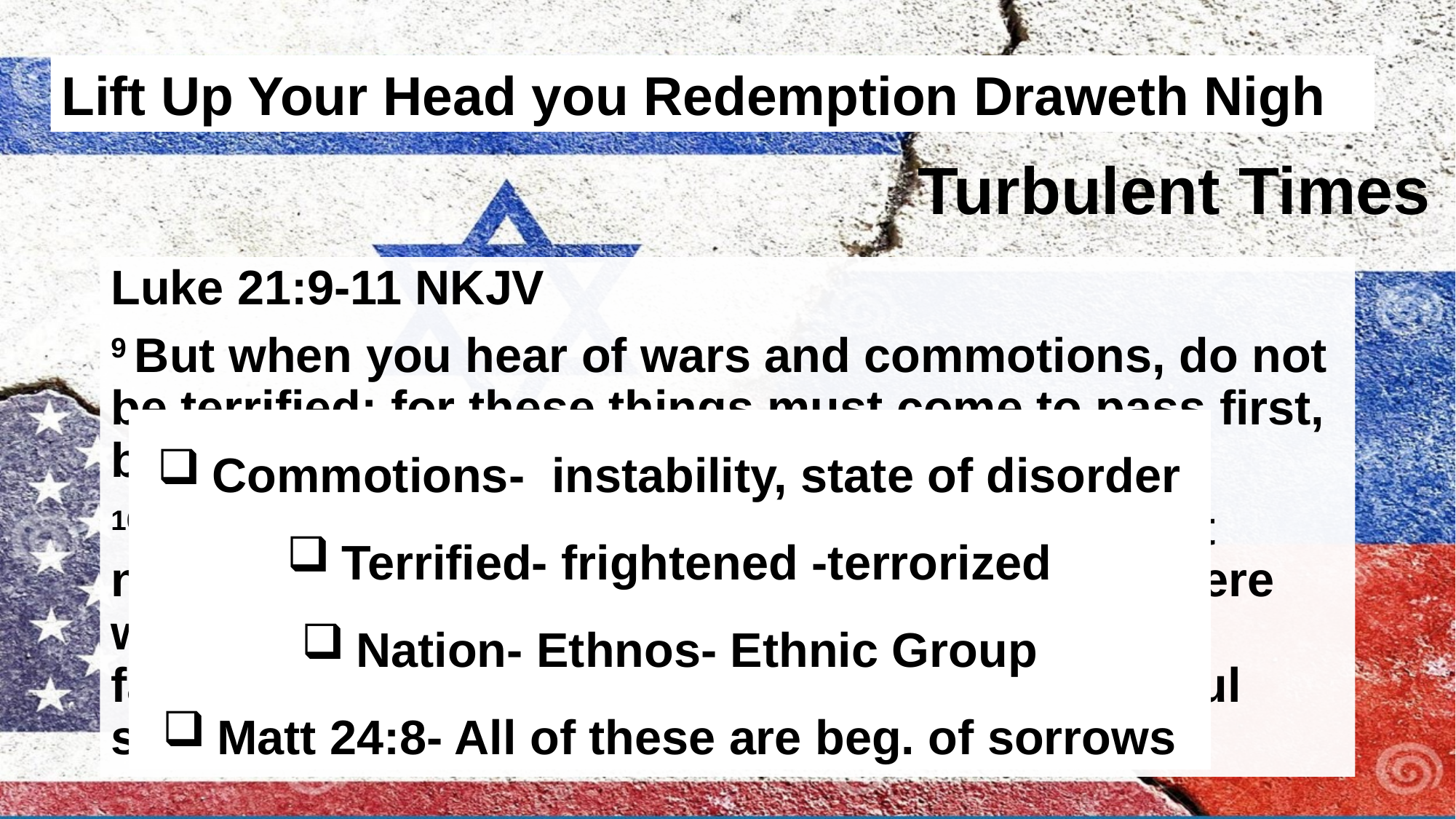

Lift Up Your Head you Redemption Draweth Nigh
# Turbulent Times
Luke 21:9-11 NKJV
9 But when you hear of wars and commotions, do not be terrified; for these things must come to pass first, but the end will not come immediately.”
10 Then He said to them, “Nation will rise against nation, and kingdom against kingdom. 11 And there will be great earthquakes in various places, and famines and pestilences; and there will be fearful sights and great signs from heaven.

Commotions-  instability, state of disorder
Terrified- frightened -terrorized
Nation- Ethnos- Ethnic Group
Matt 24:8- All of these are beg. of sorrows